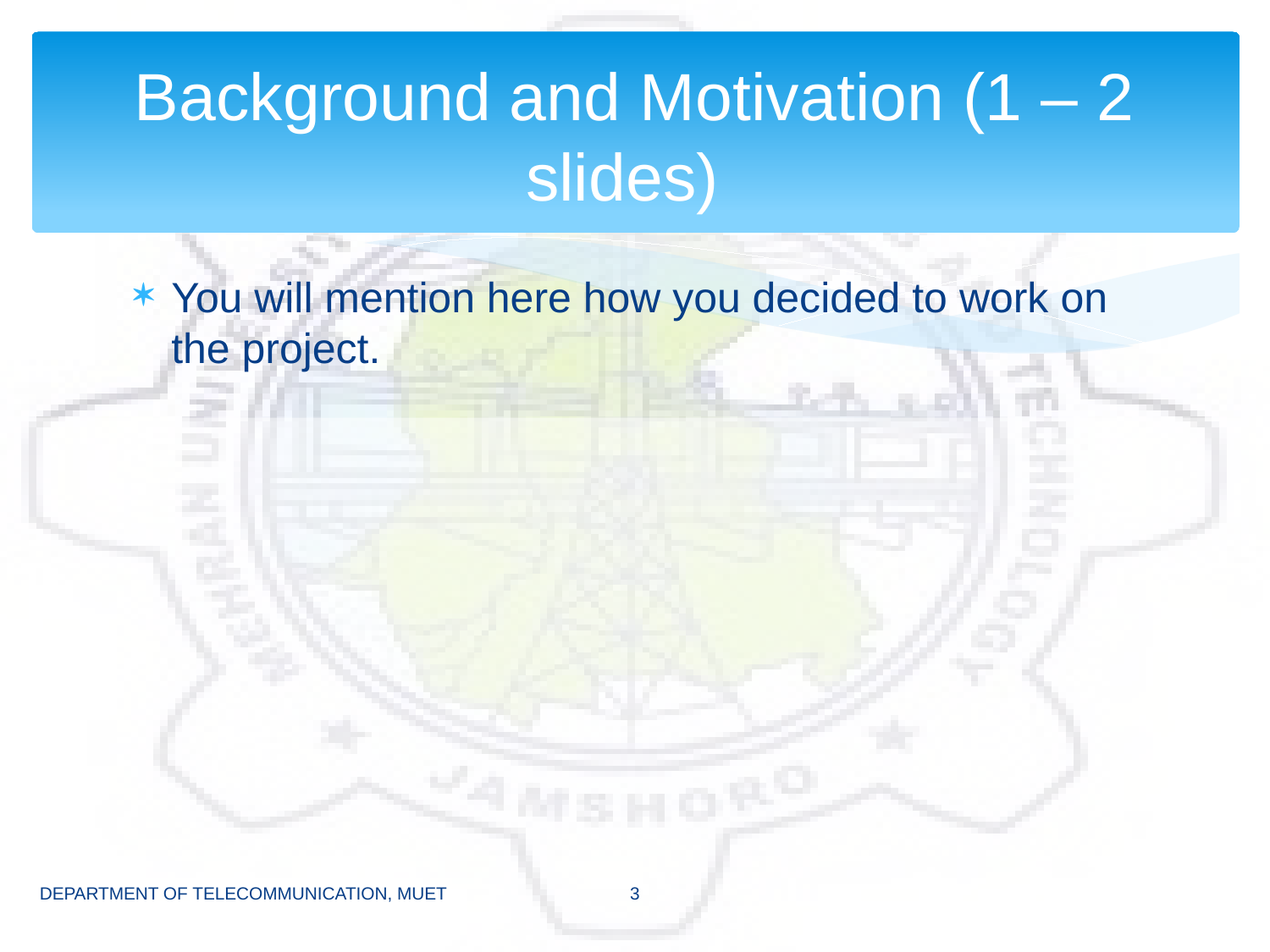

# Background and Motivation (1 – 2 slides)
You will mention here how you decided to work on the project.
3
DEPARTMENT OF TELECOMMUNICATION, MUET